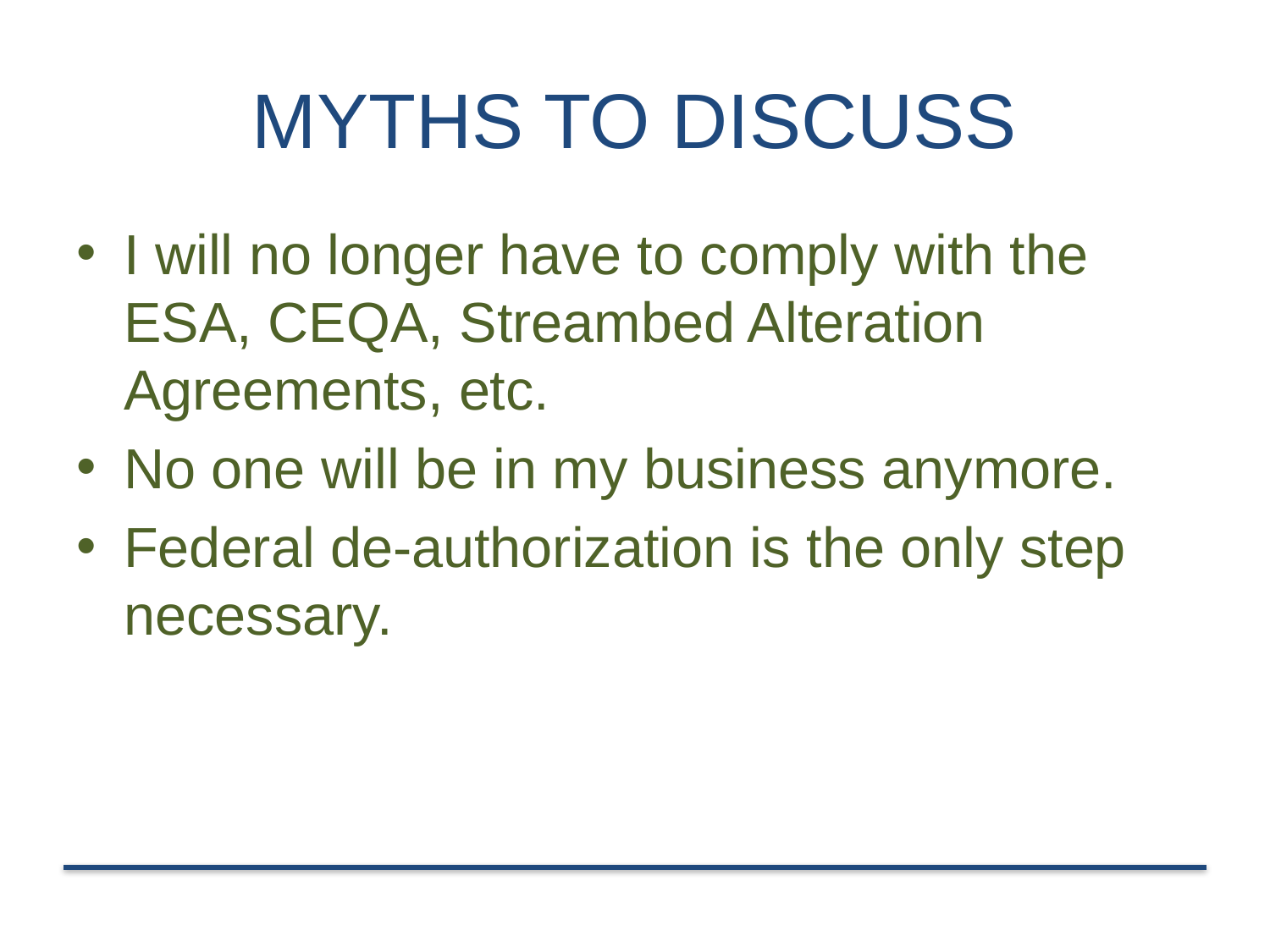

# Myths to Discuss
I will no longer have to comply with the ESA, CEQA, Streambed Alteration Agreements, etc.
No one will be in my business anymore.
Federal de-authorization is the only step necessary.